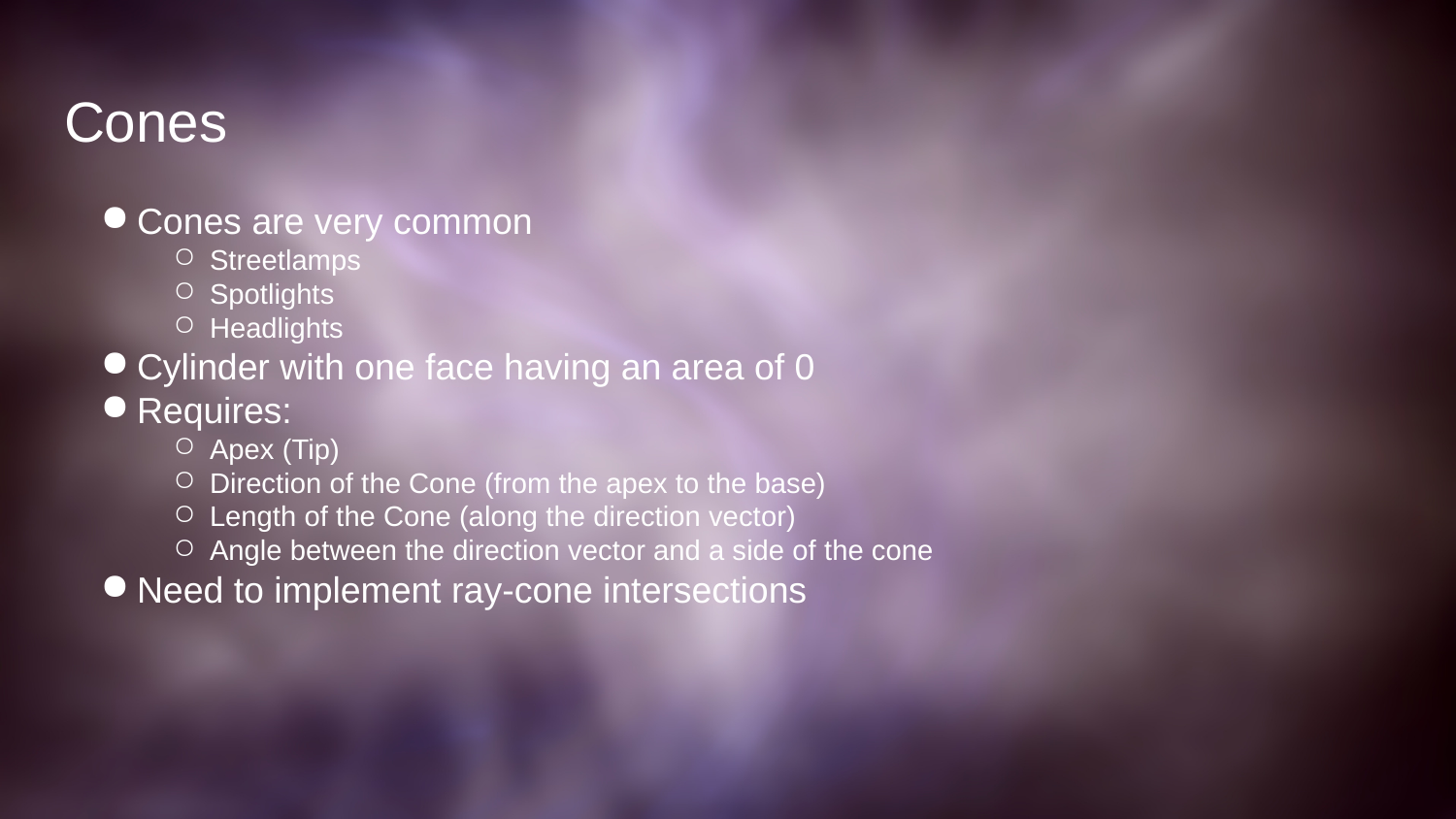

# Cones

Cones are very common
Streetlamps
Spotlights
Headlights
Cylinder with one face having an area of 0
Requires:
Apex (Tip)
Direction of the Cone (from the apex to the base)
Length of the Cone (along the direction vector)
Angle between the direction vector and a side of the cone
Need to implement ray-cone intersections